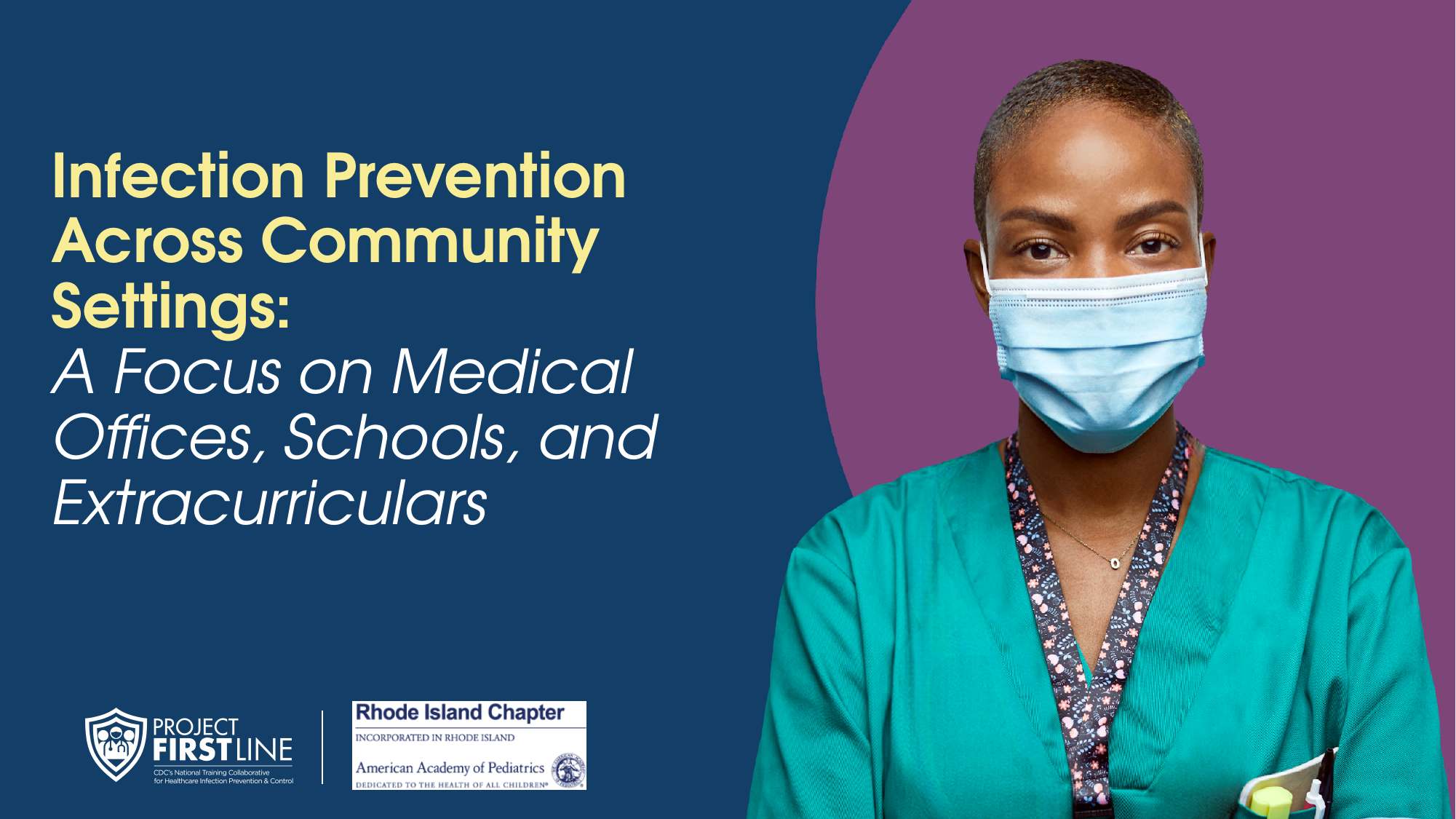

# Infection Prevention Across Community Settings: A Focus on Medical Offices, Schools, and Extracurriculars